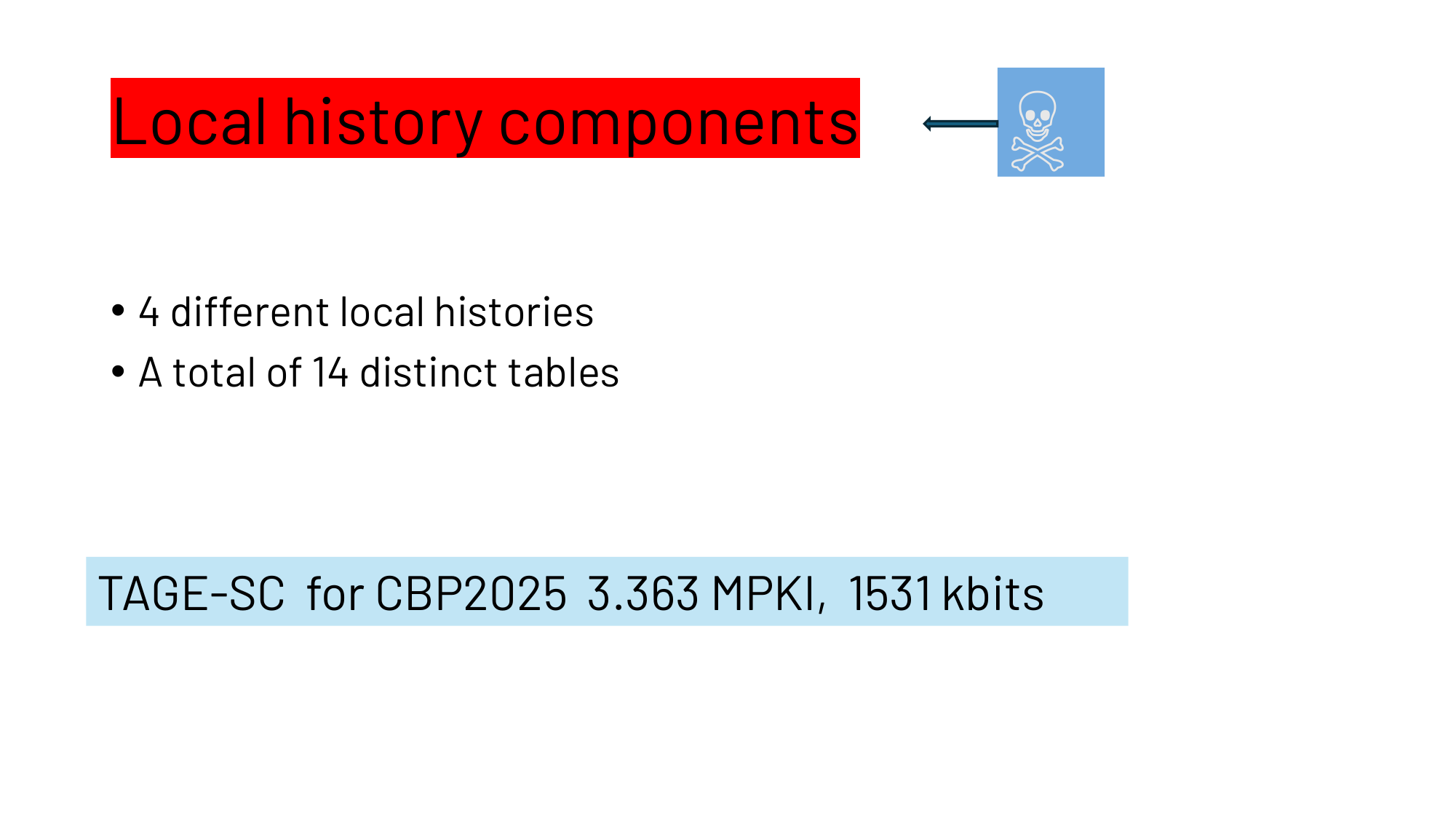

# Local history components
☠️

4 different local histories
A total of 14 distinct tables

TAGE-SC  for CBP2025  3.363 MPKI,  1531 kbits